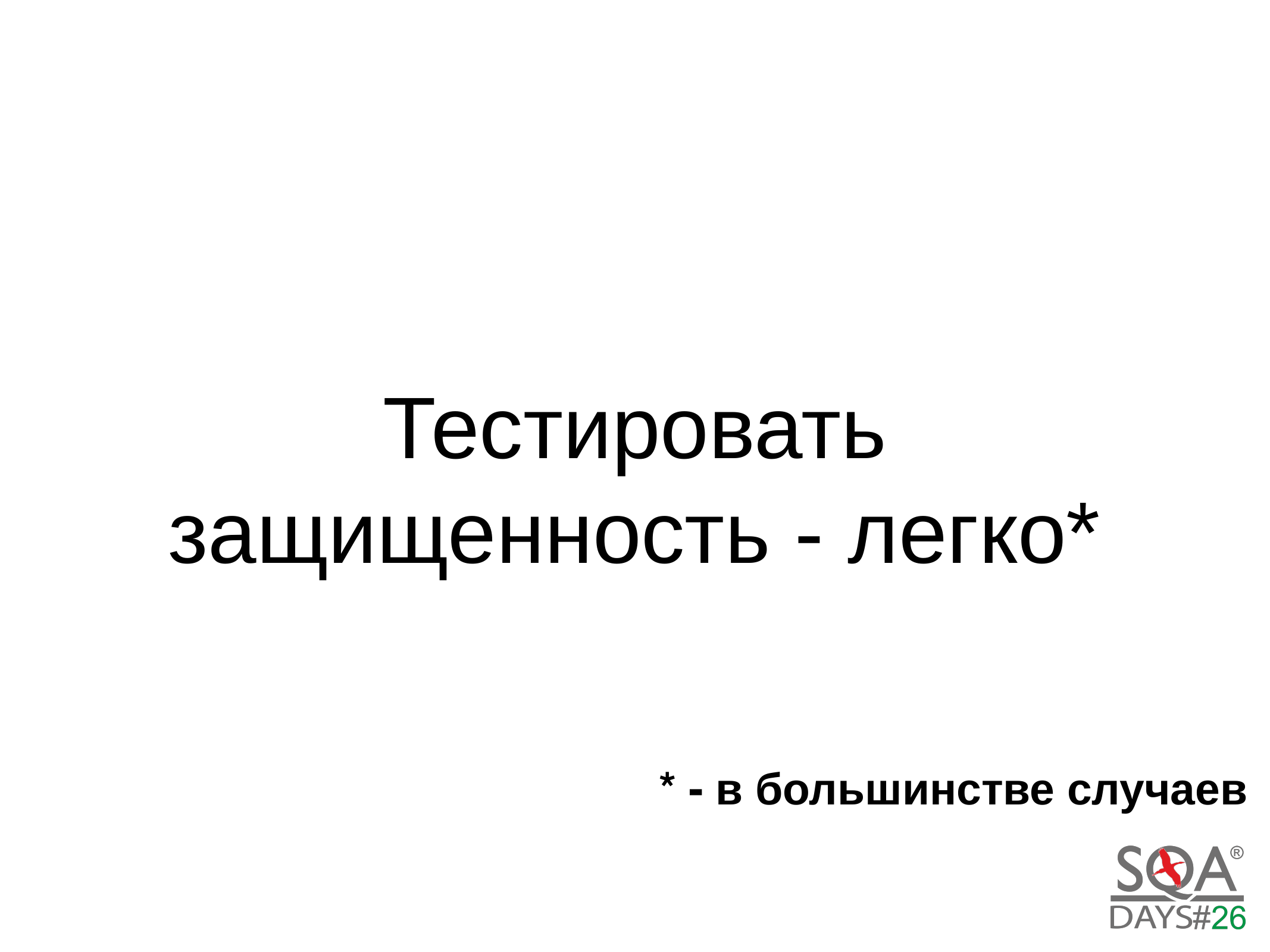

# Тестировать защищенность - легко*
* - в большинстве случаев